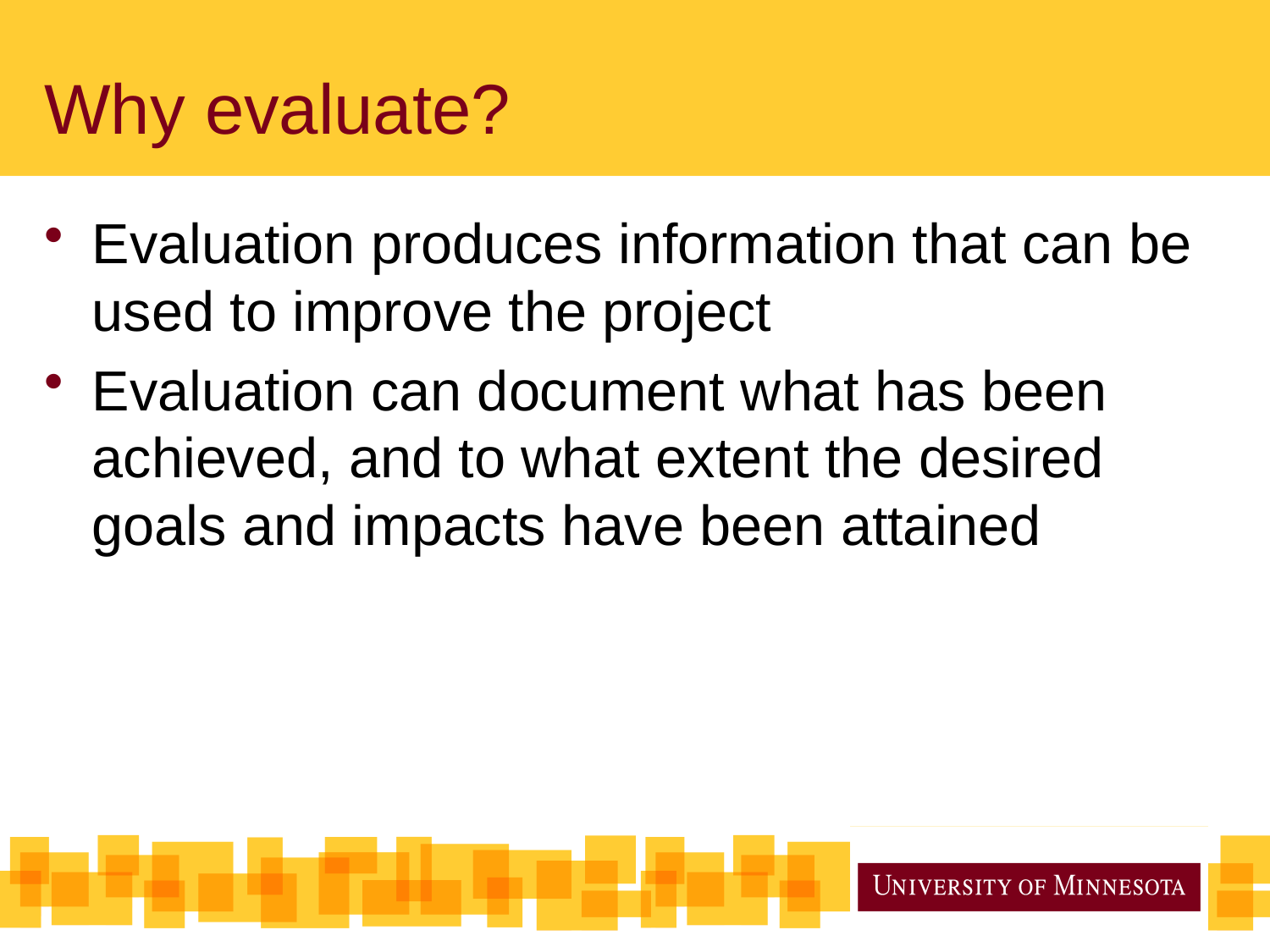

# Why evaluate?
Evaluation produces information that can be used to improve the project
Evaluation can document what has been achieved, and to what extent the desired goals and impacts have been attained